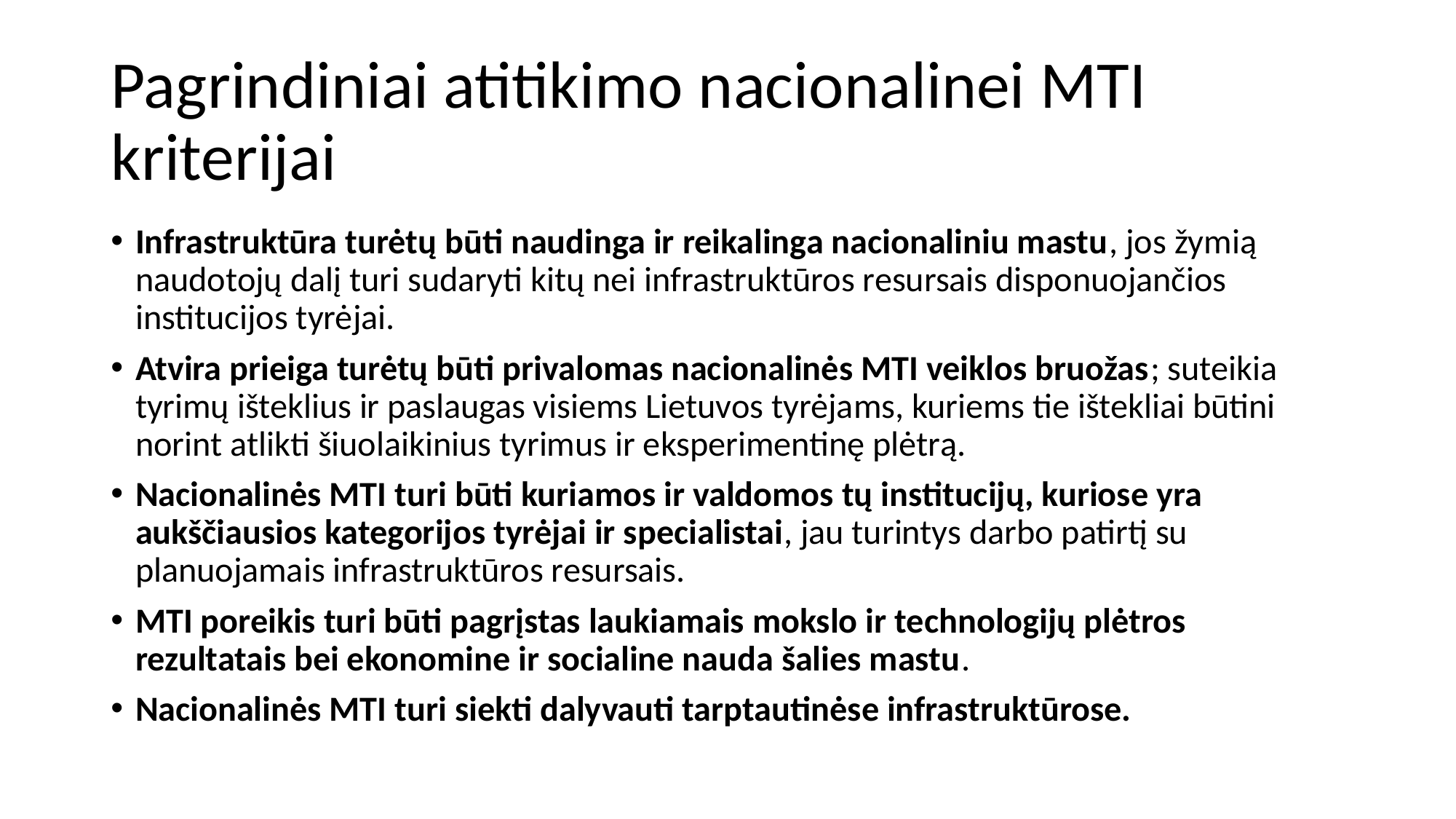

# Pagrindiniai atitikimo nacionalinei MTI kriterijai
Infrastruktūra turėtų būti naudinga ir reikalinga nacionaliniu mastu, jos žymią naudotojų dalį turi sudaryti kitų nei infrastruktūros resursais disponuojančios institucijos tyrėjai.
Atvira prieiga turėtų būti privalomas nacionalinės MTI veiklos bruožas; suteikia tyrimų išteklius ir paslaugas visiems Lietuvos tyrėjams, kuriems tie ištekliai būtini norint atlikti šiuolaikinius tyrimus ir eksperimentinę plėtrą.
Nacionalinės MTI turi būti kuriamos ir valdomos tų institucijų, kuriose yra aukščiausios kategorijos tyrėjai ir specialistai, jau turintys darbo patirtį su planuojamais infrastruktūros resursais.
MTI poreikis turi būti pagrįstas laukiamais mokslo ir technologijų plėtros rezultatais bei ekonomine ir socialine nauda šalies mastu.
Nacionalinės MTI turi siekti dalyvauti tarptautinėse infrastruktūrose.